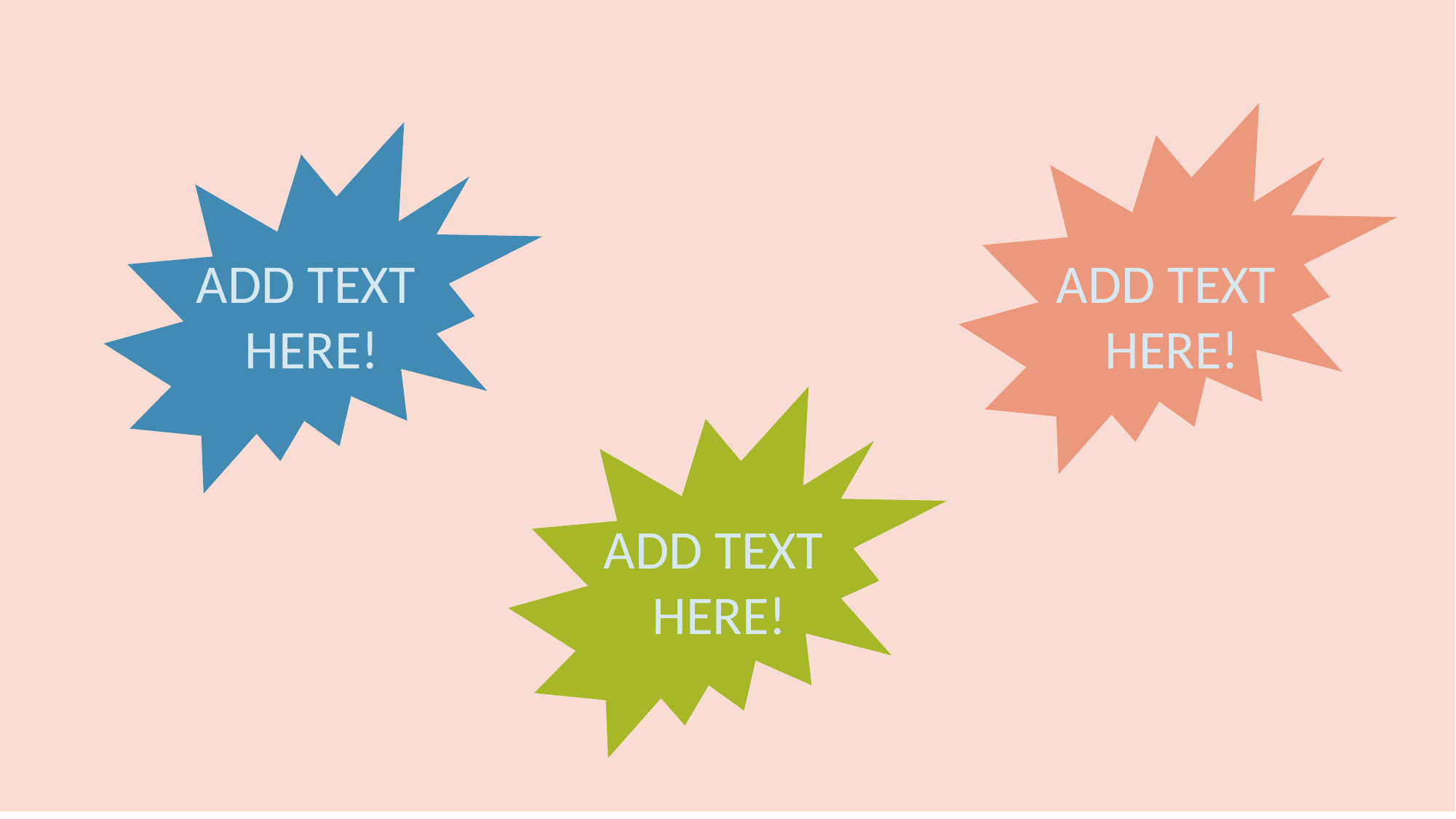

ADD TEXT
 HERE!
ADD TEXT
 HERE!

ADD TEXT
 HERE!